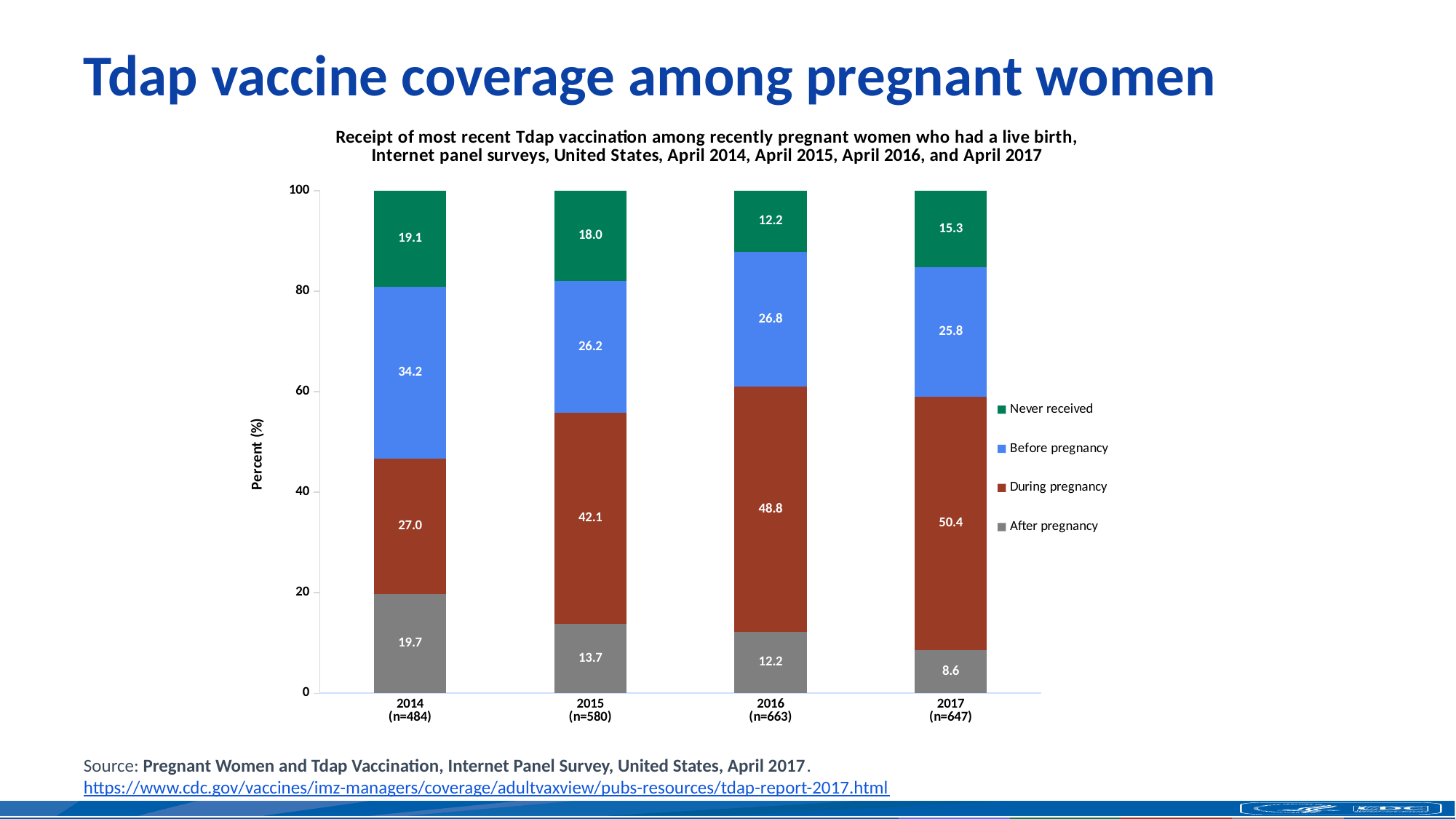

# Tdap vaccine coverage among pregnant women

### Chart: Receipt of most recent Tdap vaccination among recently pregnant women who had a live birth, Internet panel surveys, United States, April 2014, April 2015, April 2016, and April 2017

| Category | After pregnancy | During pregnancy | Before pregnancy | Never received |
|---|---|---|---|---|
| 2014
(n=484) | 19.7 | 27.0 | 34.2 | 19.1 |
| 2015
(n=580) | 13.7 | 42.1 | 26.2 | 18.0 |
| 2016
(n=663) | 12.2 | 48.8 | 26.8 | 12.2 |
| 2017
(n=647) | 8.6 | 50.4 | 25.8 | 15.3 |
Source: Pregnant Women and Tdap Vaccination, Internet Panel Survey, United States, April 2017. https://www.cdc.gov/vaccines/imz-managers/coverage/adultvaxview/pubs-resources/tdap-report-2017.html